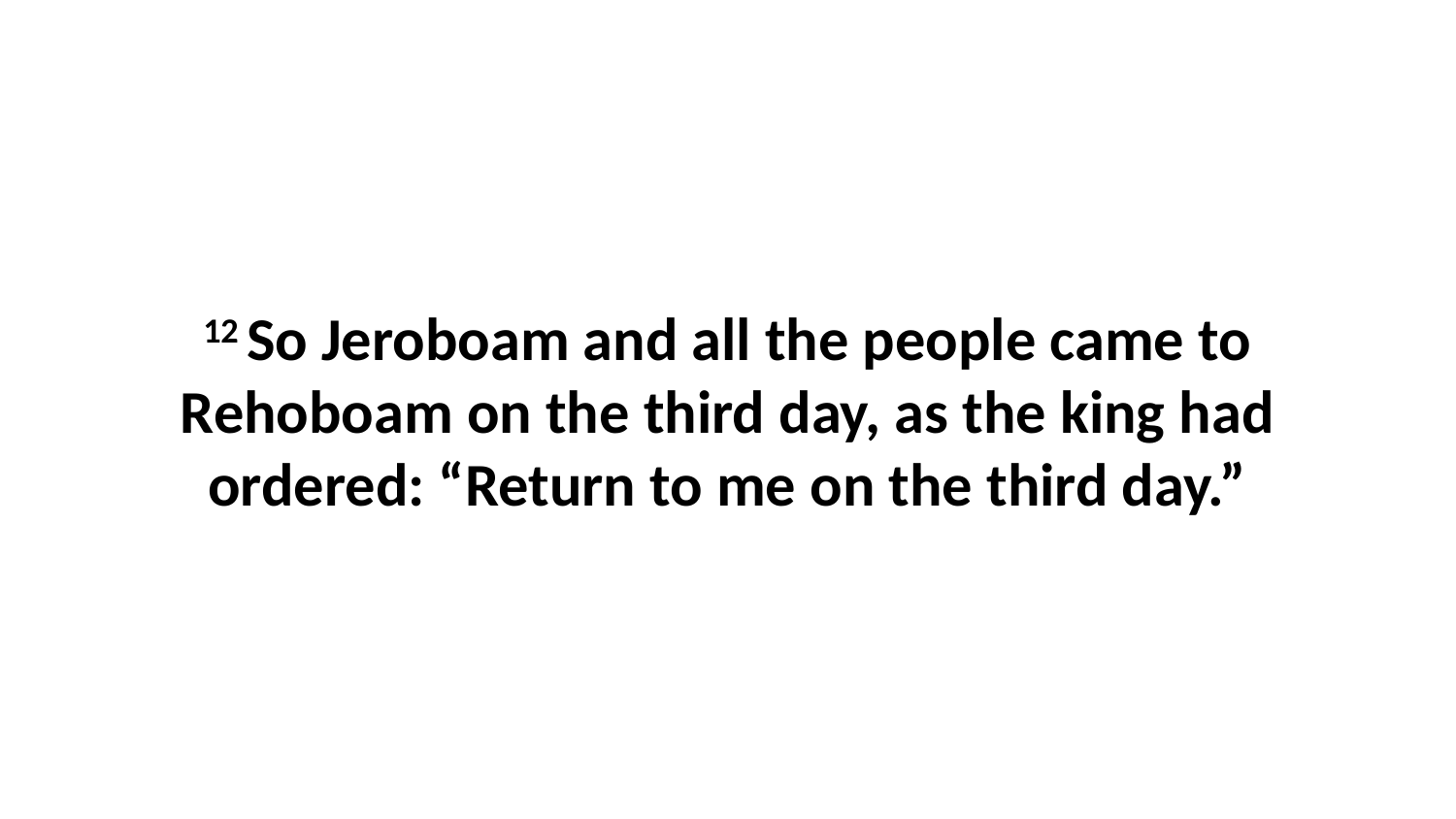

12 So Jeroboam and all the people came to Rehoboam on the third day, as the king had ordered: “Return to me on the third day.”